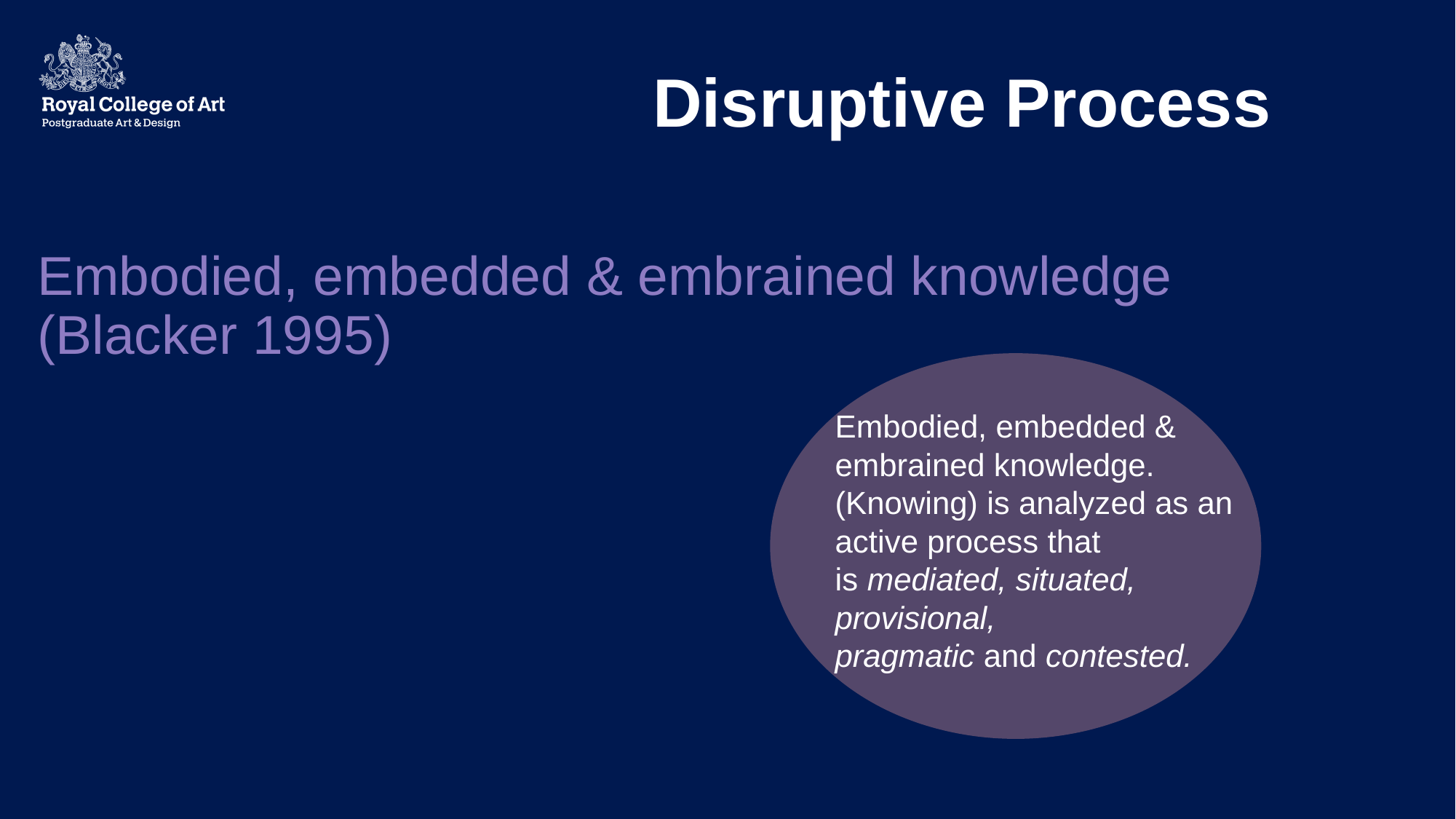

Disruptive Process

# Embodied, embedded & embrained knowledge
(Blacker 1995)

Embodied, embedded & embrained knowledge.
(Knowing) is analyzed as an active process that is mediated, situated, provisional, pragmatic and contested.